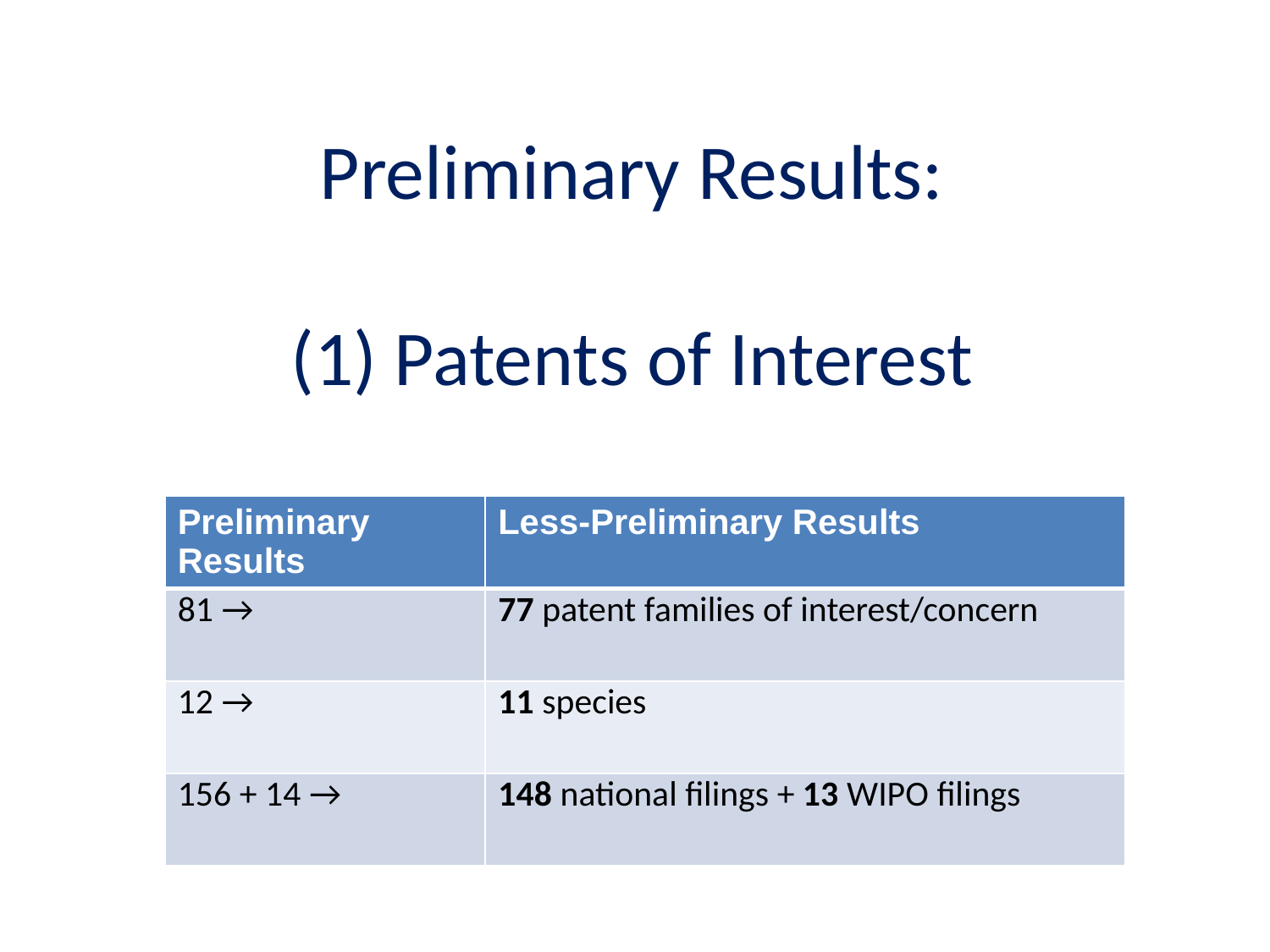

# Preliminary Results: (1) Patents of Interest
| Preliminary Results | Less-Preliminary Results |
| --- | --- |
| 81 → | 77 patent families of interest/concern |
| 12 → | 11 species |
| 156 + 14 → | 148 national filings + 13 WIPO filings |